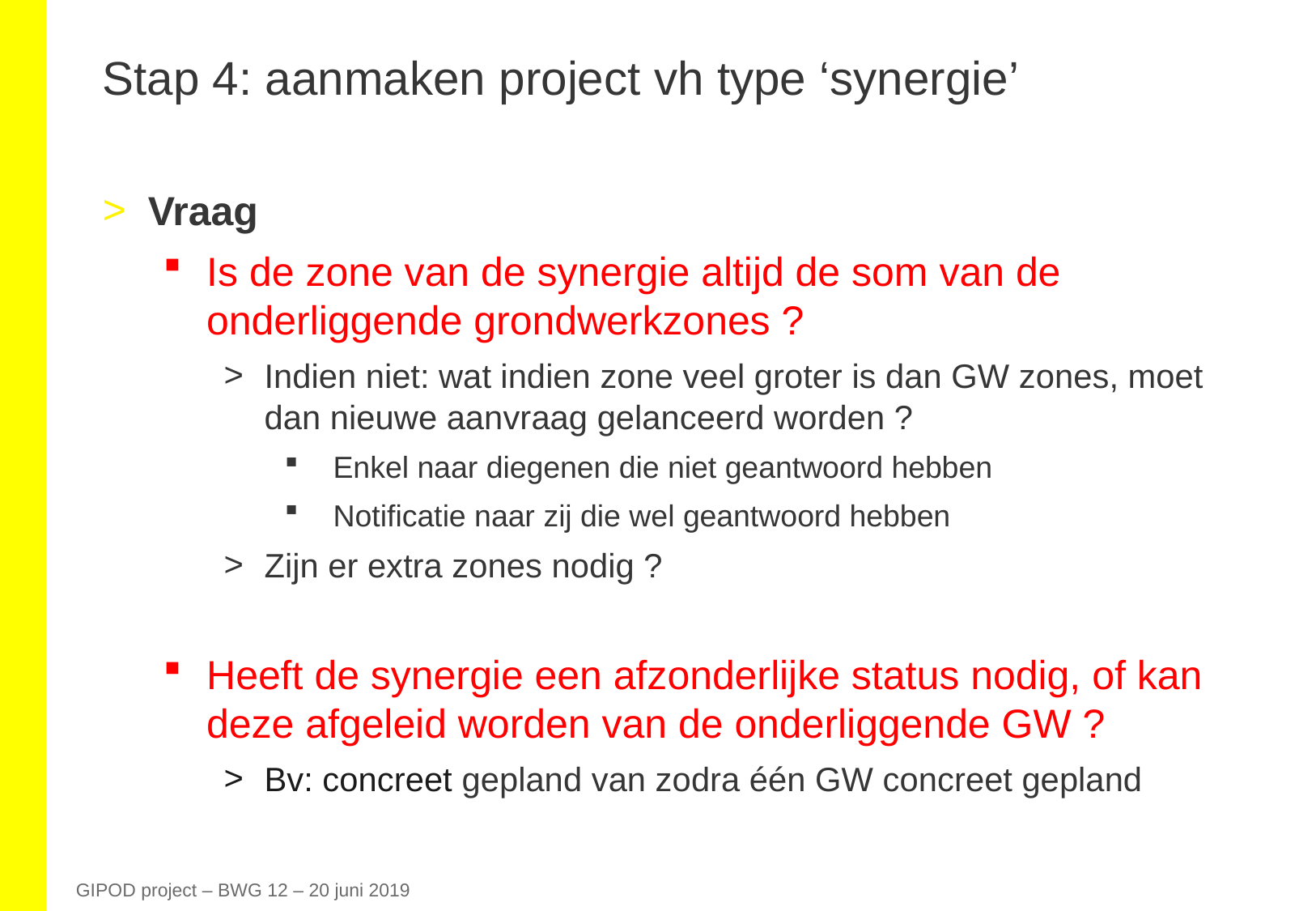

# Stap 4: aanmaken project vh type ‘synergie’
Vraag
Is de zone van de synergie altijd de som van de onderliggende grondwerkzones ?
Indien niet: wat indien zone veel groter is dan GW zones, moet dan nieuwe aanvraag gelanceerd worden ?
Enkel naar diegenen die niet geantwoord hebben
Notificatie naar zij die wel geantwoord hebben
Zijn er extra zones nodig ?

Heeft de synergie een afzonderlijke status nodig, of kan deze afgeleid worden van de onderliggende GW ?
Bv: concreet gepland van zodra één GW concreet gepland
GIPOD project – BWG 12 – 20 juni 2019